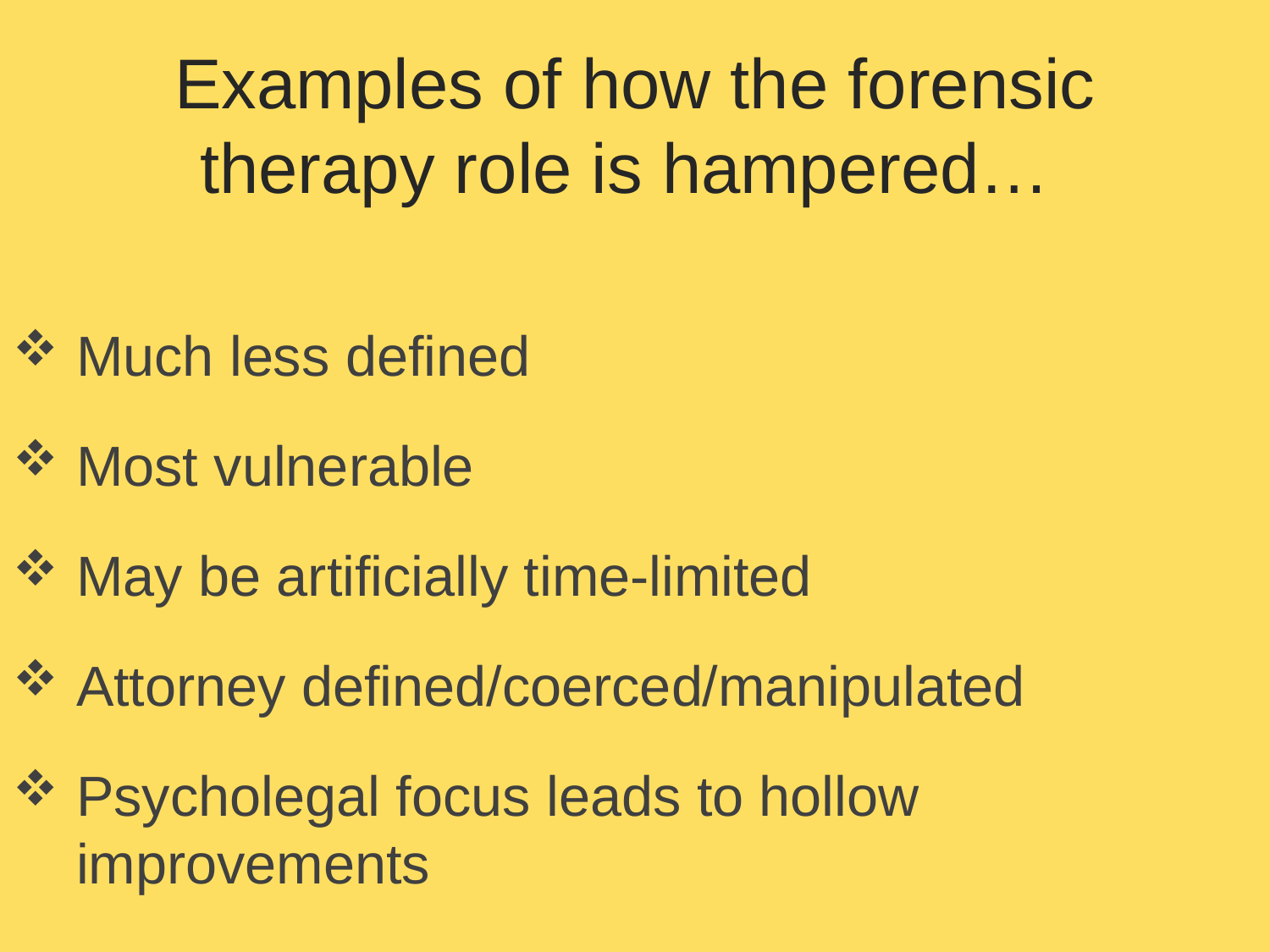

# Examples of how the forensic therapy role is hampered…

Much less defined
Most vulnerable
May be artificially time-limited
Attorney defined/coerced/manipulated
Psycholegal focus leads to hollow improvements